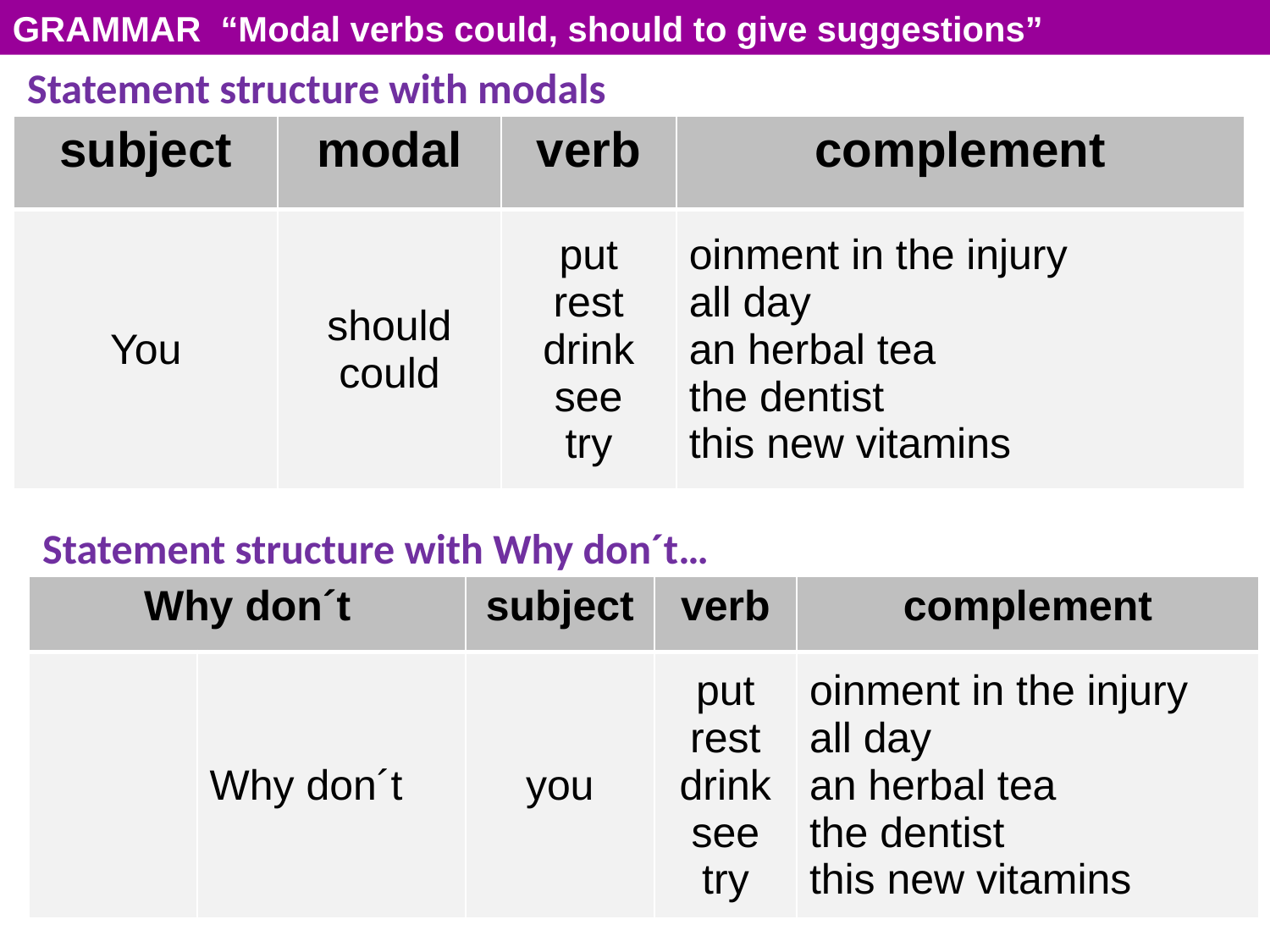

GRAMMAR  “Modal verbs could, should to give suggestions”
Statement structure with modals
| subject | modal | verb | complement |
| --- | --- | --- | --- |
| You | should could | put rest drink see try | oinment in the injury all day an herbal tea the dentist this new vitamins |
Statement structure with Why don´t…
| Why don´t |  | subject | verb | complement |
| --- | --- | --- | --- | --- |
|  | Why don´t | you | put rest drink see try | oinment in the injury all day an herbal tea the dentist this new vitamins |